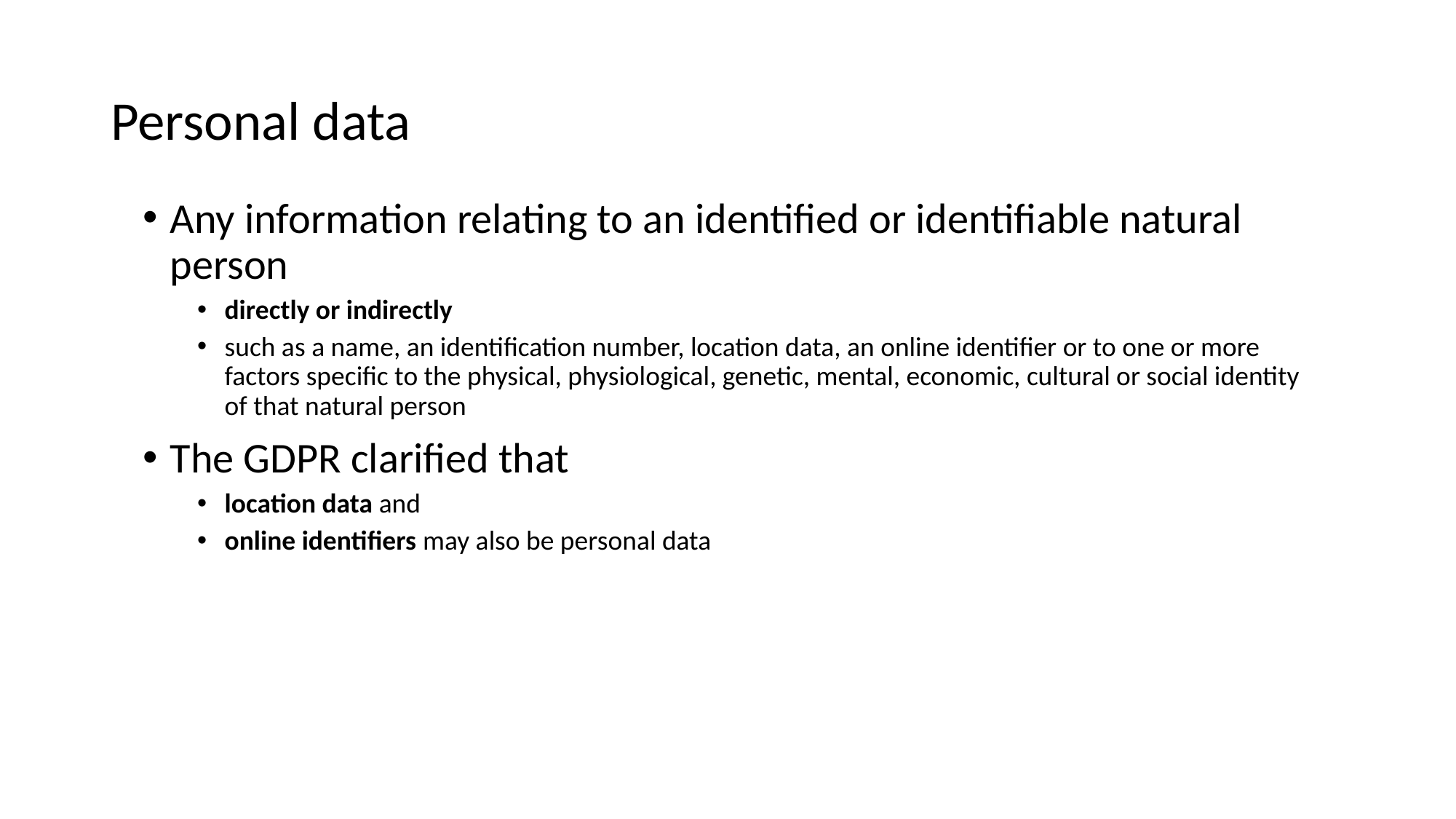

# Personal data
Any information relating to an identified or identifiable natural person
directly or indirectly
such as a name, an identification number, location data, an online identifier or to one or more factors specific to the physical, physiological, genetic, mental, economic, cultural or social identity of that natural person
The GDPR clarified that
location data and
online identifiers may also be personal data